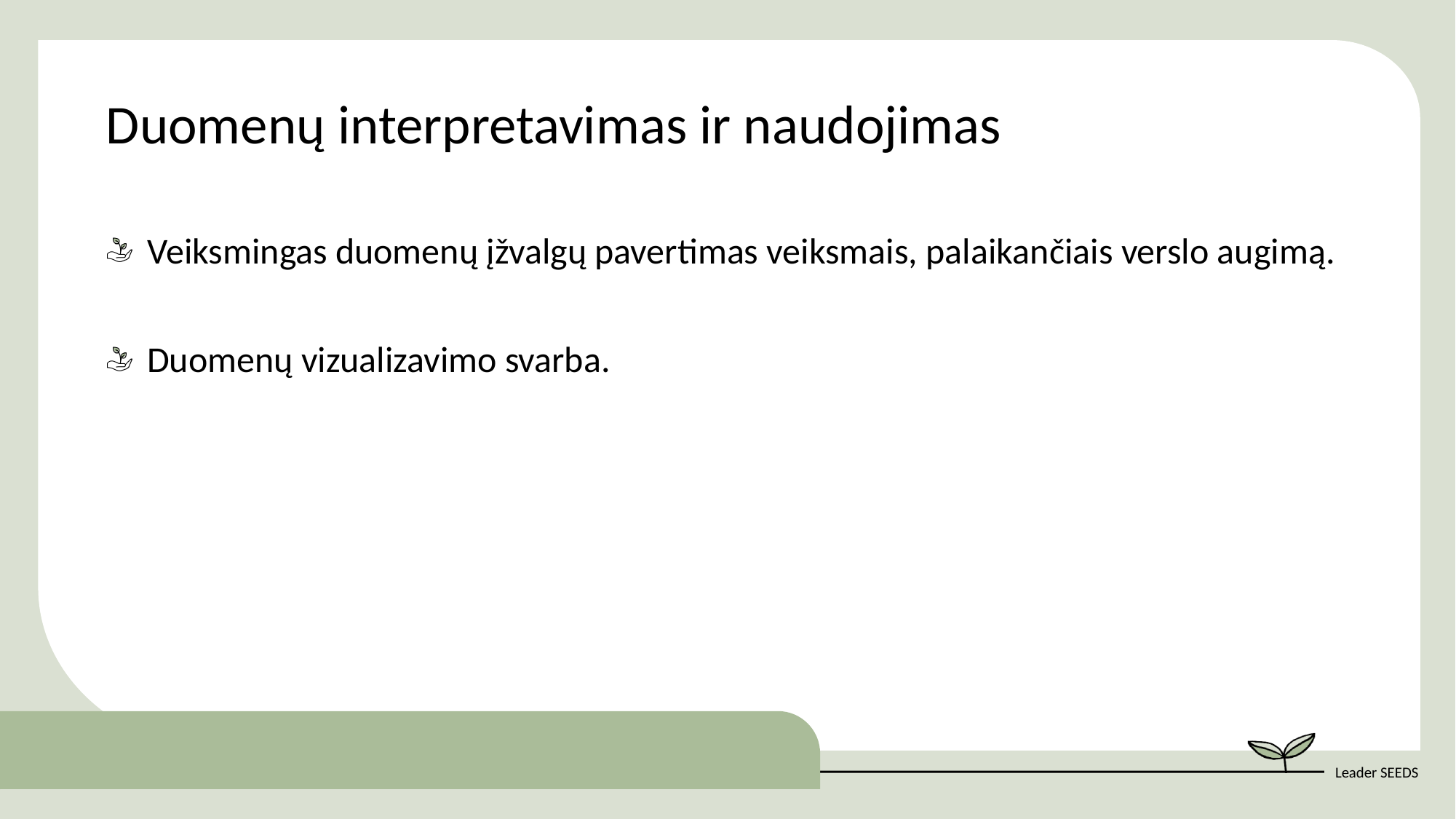

Duomenų interpretavimas ir naudojimas
Veiksmingas duomenų įžvalgų pavertimas veiksmais, palaikančiais verslo augimą.

Duomenų vizualizavimo svarba.